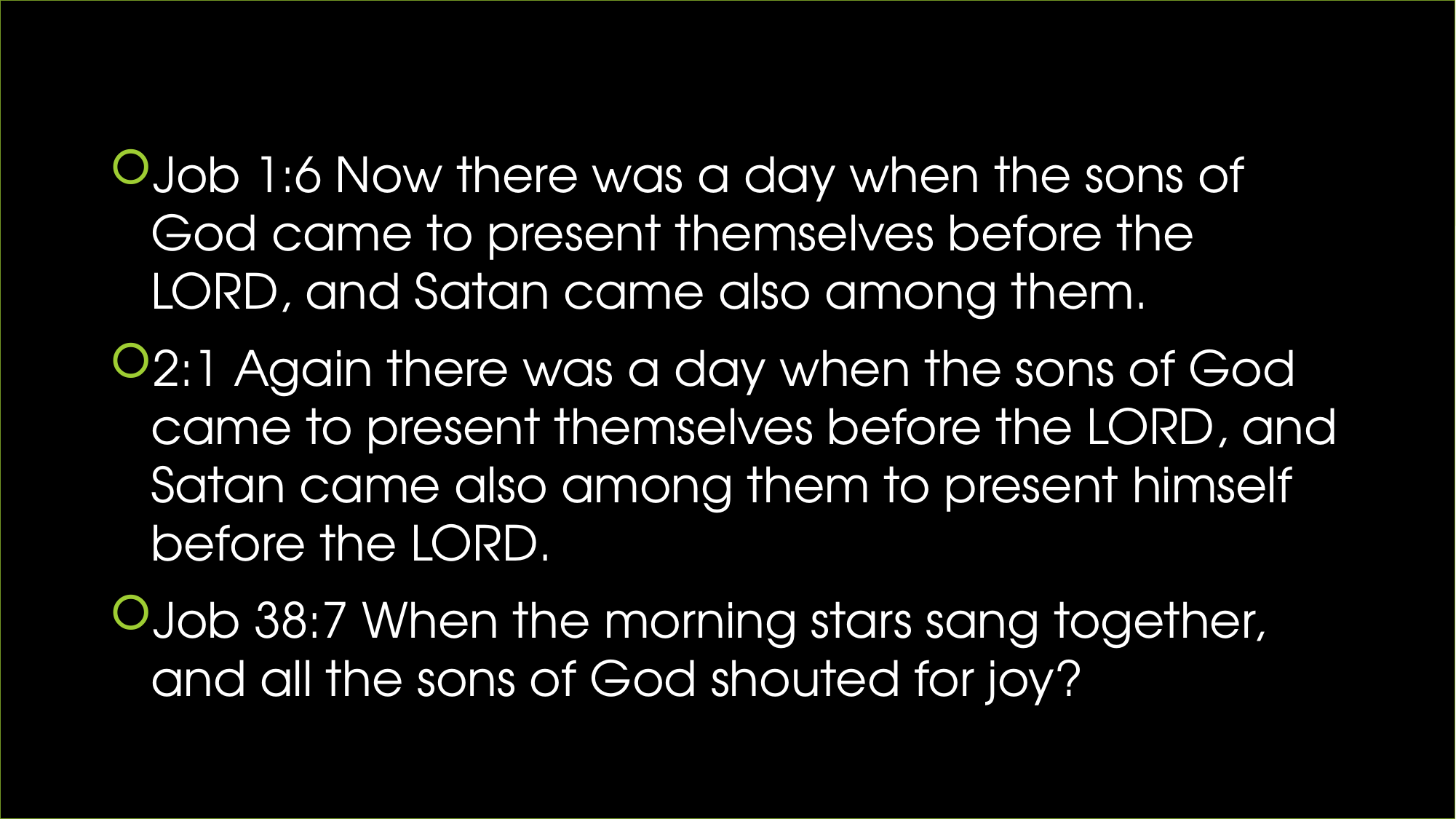

Job 1:6 Now there was a day when the sons of God came to present themselves before the LORD, and Satan came also among them.
2:1 Again there was a day when the sons of God came to present themselves before the LORD, and Satan came also among them to present himself before the LORD.
Job 38:7 When the morning stars sang together, and all the sons of God shouted for joy?